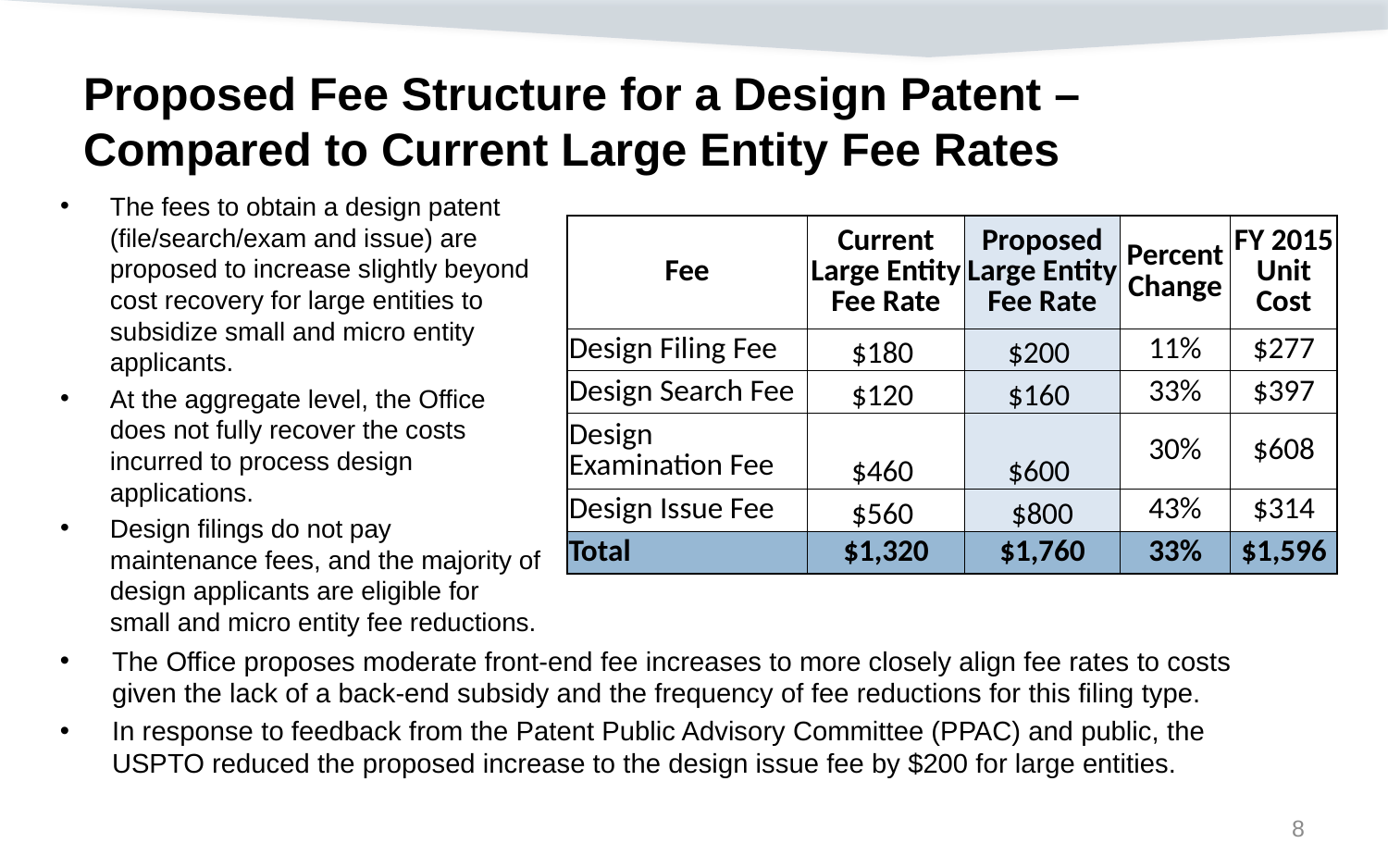

# Proposed Fee Structure for a Design Patent – Compared to Current Large Entity Fee Rates
The fees to obtain a design patent (file/search/exam and issue) are proposed to increase slightly beyond cost recovery for large entities to subsidize small and micro entity applicants.
At the aggregate level, the Office does not fully recover the costs incurred to process design applications.
Design filings do not pay maintenance fees, and the majority of design applicants are eligible for small and micro entity fee reductions.
| Fee | Current Large Entity Fee Rate | Proposed Large Entity Fee Rate | Percent Change | FY 2015 Unit Cost |
| --- | --- | --- | --- | --- |
| Design Filing Fee | $180 | $200 | 11% | $277 |
| Design Search Fee | $120 | $160 | 33% | $397 |
| Design Examination Fee | $460 | $600 | 30% | $608 |
| Design Issue Fee | $560 | $800 | 43% | $314 |
| Total | $1,320 | $1,760 | 33% | $1,596 |
The Office proposes moderate front-end fee increases to more closely align fee rates to costs given the lack of a back-end subsidy and the frequency of fee reductions for this filing type.
In response to feedback from the Patent Public Advisory Committee (PPAC) and public, the USPTO reduced the proposed increase to the design issue fee by $200 for large entities.
8